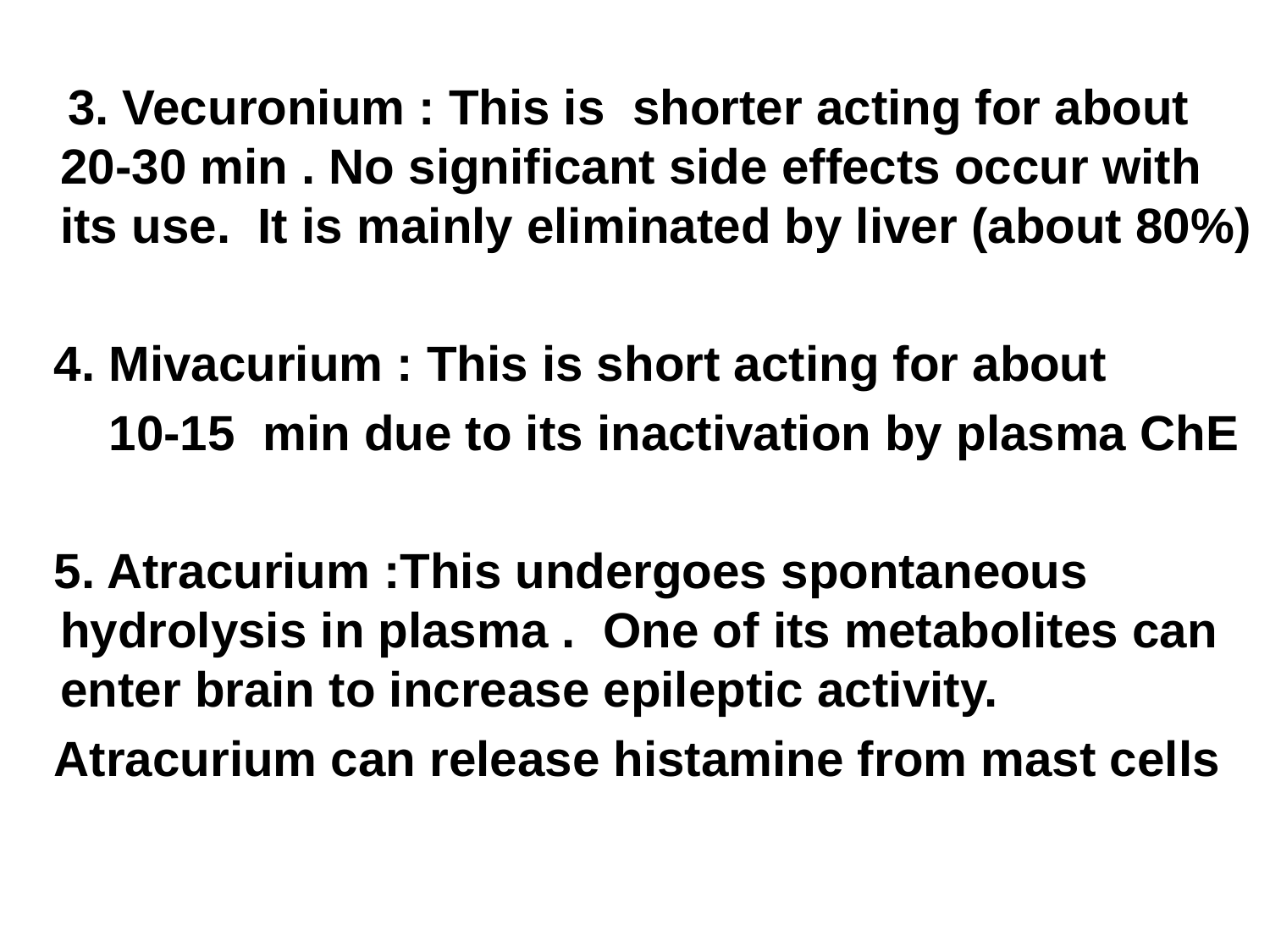

3. Vecuronium : This is  shorter acting for about  20-30 min . No significant side effects occur with its use.  It is mainly eliminated by liver (about 80%)

   4. Mivacurium : This is short acting for about
       10-15  min due to its inactivation by plasma ChE

   5. Atracurium :This undergoes spontaneous hydrolysis in plasma .  One of its metabolites can enter brain to increase epileptic activity.
   Atracurium can release histamine from mast cells